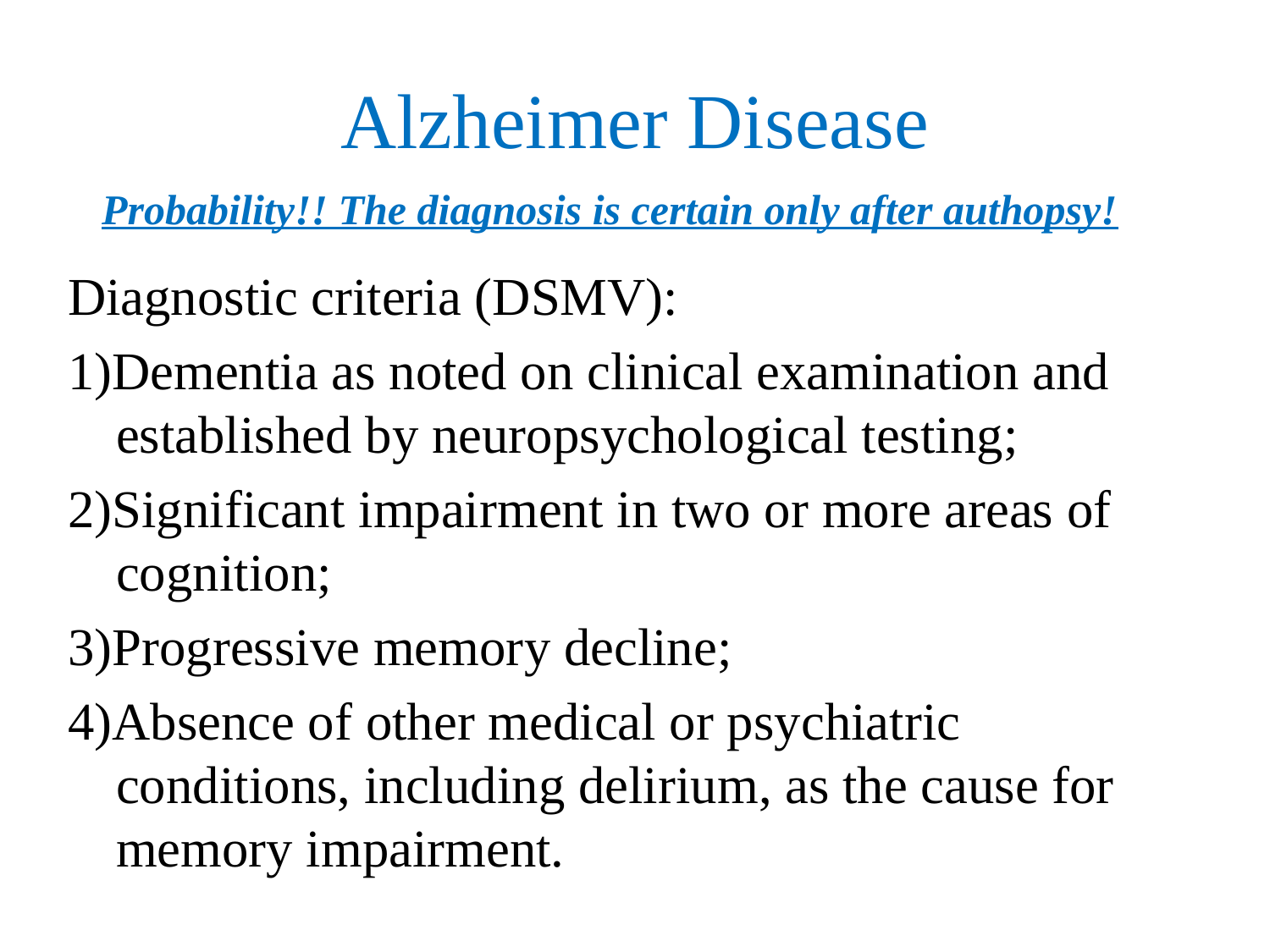

# Alzheimer Disease
Probability!! The diagnosis is certain only after authopsy!
Diagnostic criteria (DSMV):
1)Dementia as noted on clinical examination and established by neuropsychological testing;
2)Significant impairment in two or more areas of cognition;
3)Progressive memory decline;
4)Absence of other medical or psychiatric conditions, including delirium, as the cause for memory impairment.